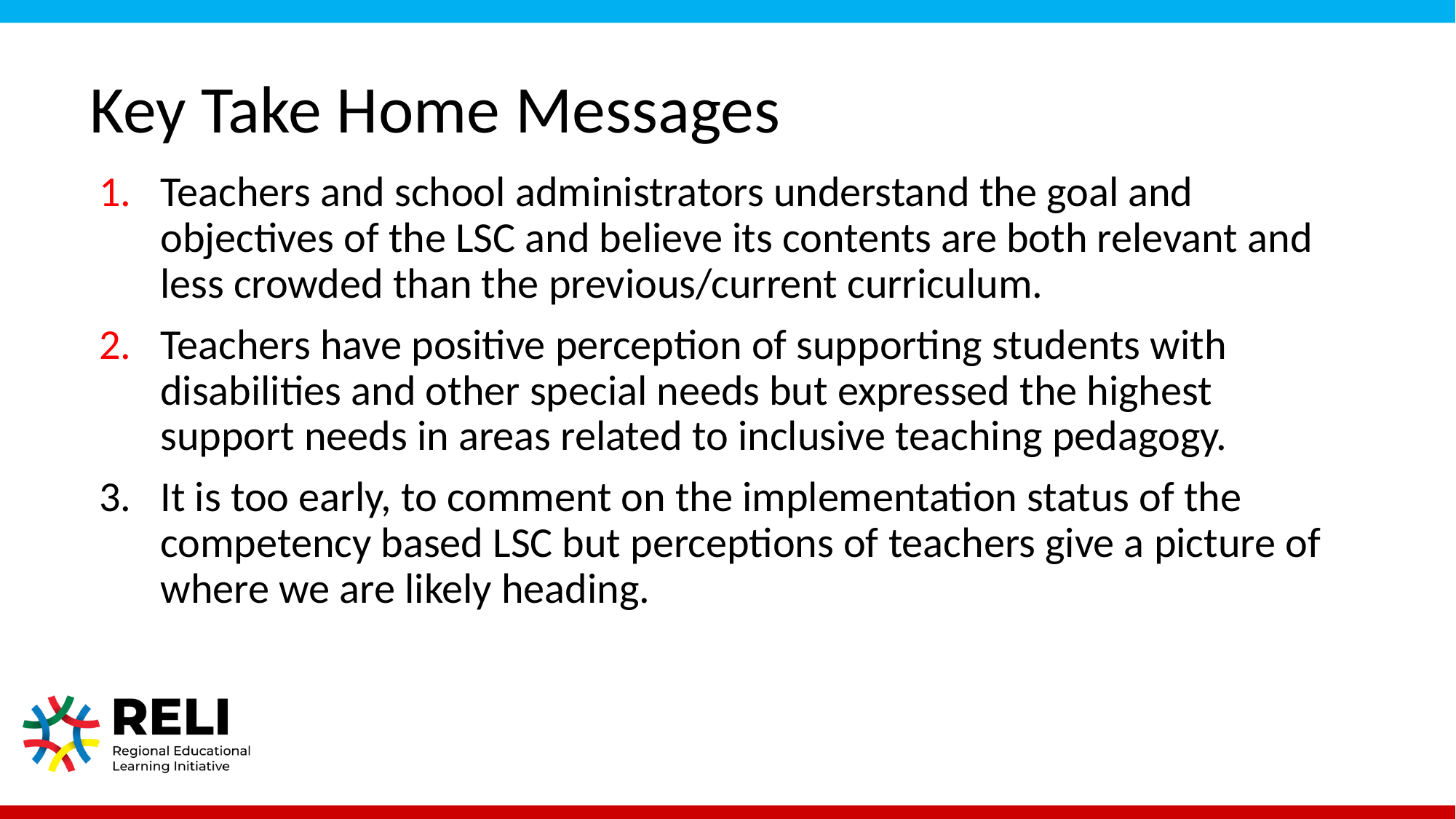

# Key Take Home Messages
Teachers and school administrators understand the goal and objectives of the LSC and believe its contents are both relevant and less crowded than the previous/current curriculum.
Teachers have positive perception of supporting students with disabilities and other special needs but expressed the highest support needs in areas related to inclusive teaching pedagogy.
It is too early, to comment on the implementation status of the competency based LSC but perceptions of teachers give a picture of where we are likely heading.